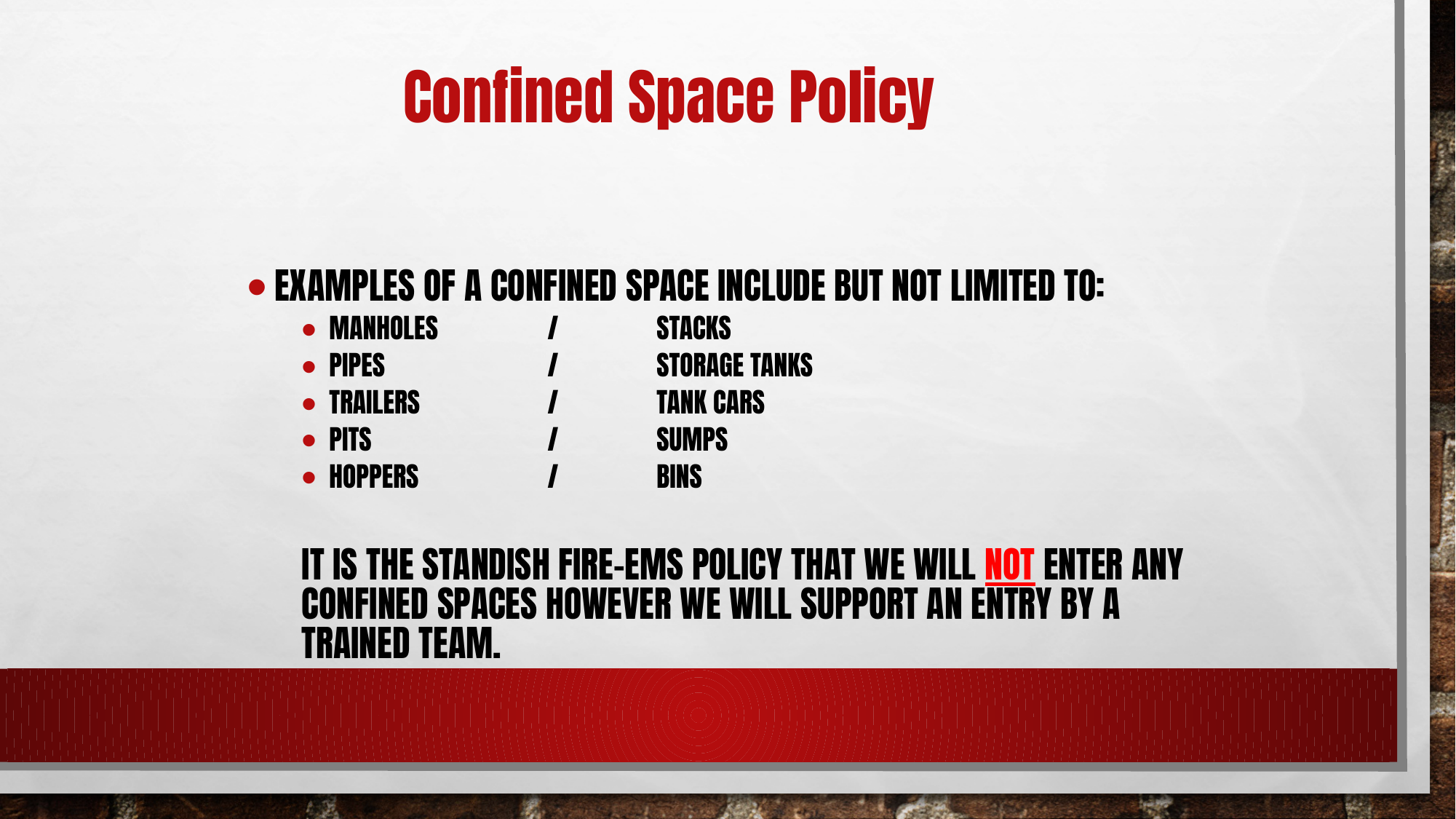

Confined Space Policy

Examples of a confined space include but not limited to:
Manholes		/	Stacks
Pipes  		/	Storage Tanks
Trailers 		/	Tank cars
Pits 		/	Sumps
Hoppers 		/	Bins

It is the Standish Fire–EMS policy that we will NOT enter any Confined Spaces however we will support an entry by a trained team.